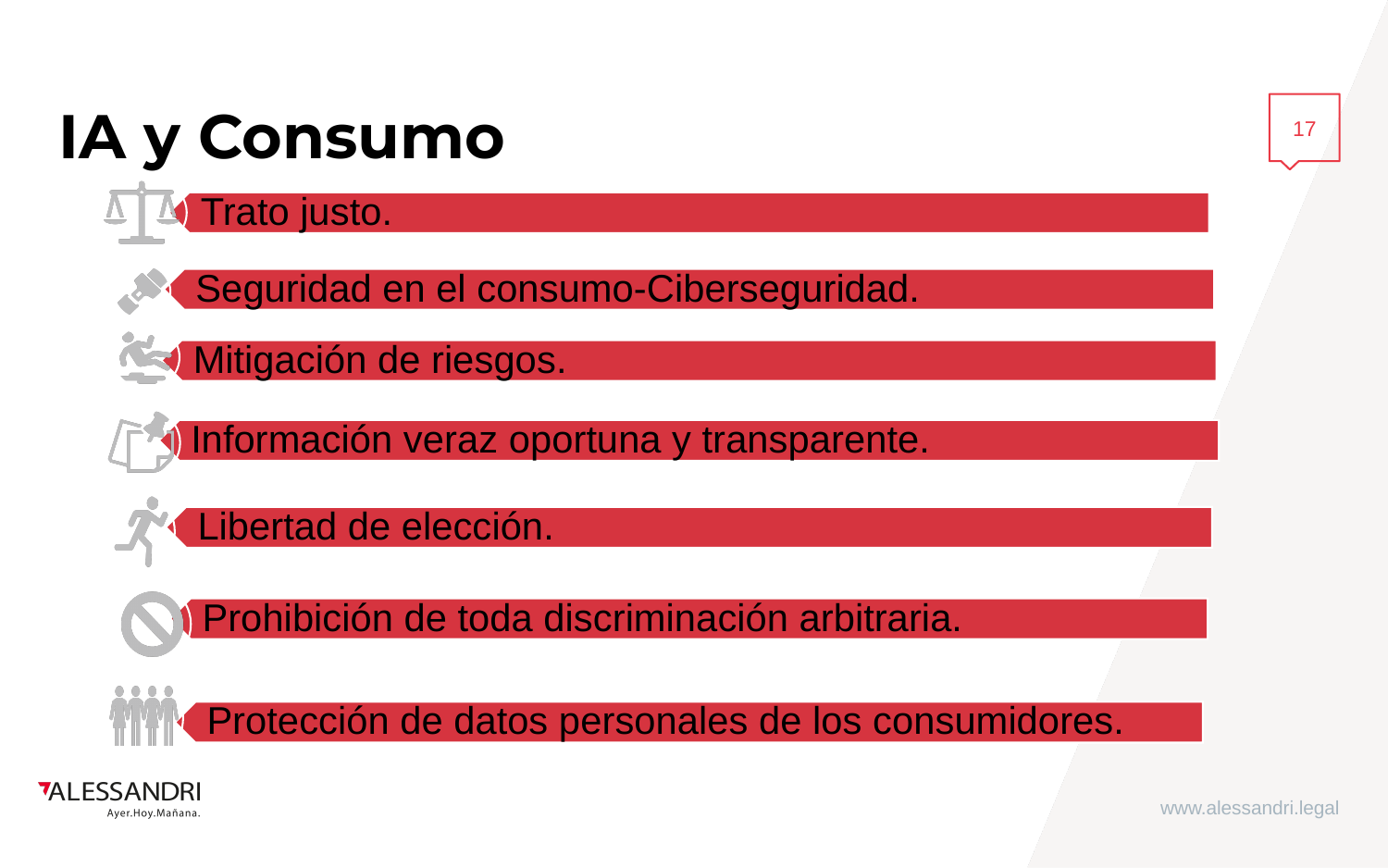

17
# IA y Consumo
Trato justo.
Seguridad en el consumo-Ciberseguridad.
Mitigación de riesgos.
Información veraz oportuna y transparente.
Libertad de elección.
Prohibición de toda discriminación arbitraria.
Protección de datos personales de los consumidores.
www.alessandri.legal